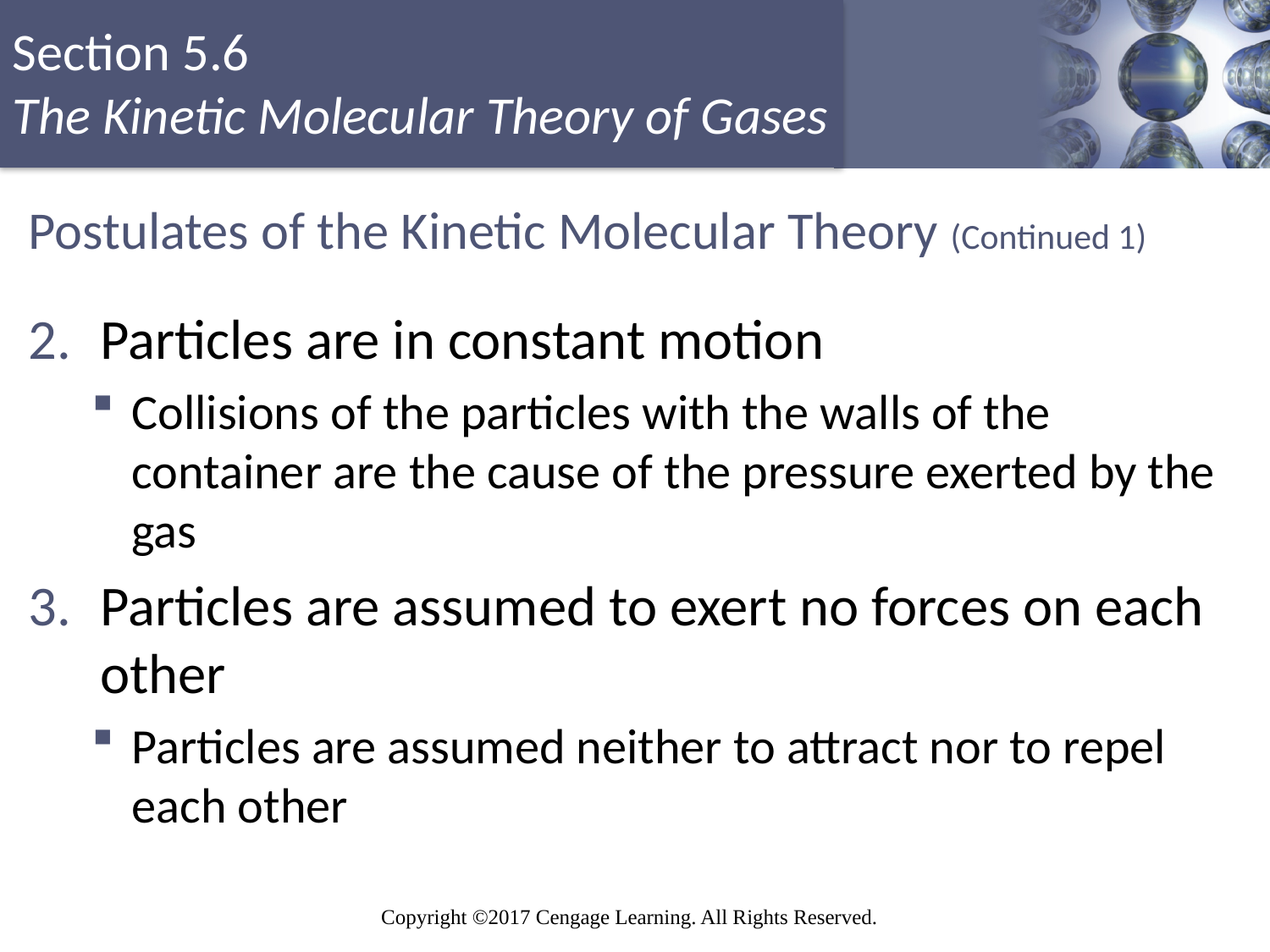

# Postulates of the Kinetic Molecular Theory (Continued 1)
Particles are in constant motion
Collisions of the particles with the walls of the container are the cause of the pressure exerted by the gas
Particles are assumed to exert no forces on each other
Particles are assumed neither to attract nor to repel each other

Copyright © Cengage Learning. All rights reserved
113